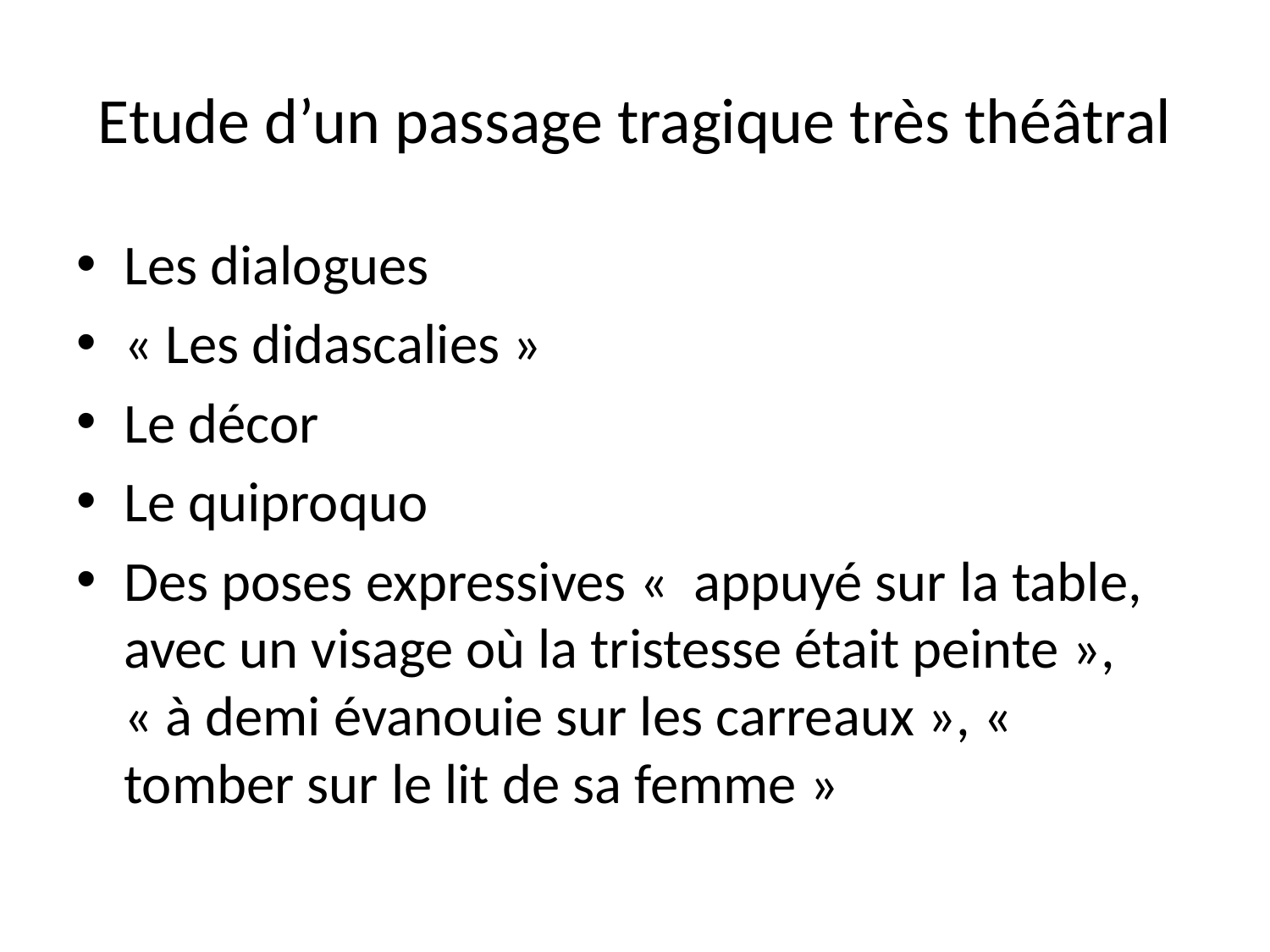

# Etude d’un passage tragique très théâtral
Les dialogues
« Les didascalies »
Le décor
Le quiproquo
Des poses expressives «  appuyé sur la table, avec un visage où la tristesse était peinte », « à demi évanouie sur les carreaux », «  tomber sur le lit de sa femme »